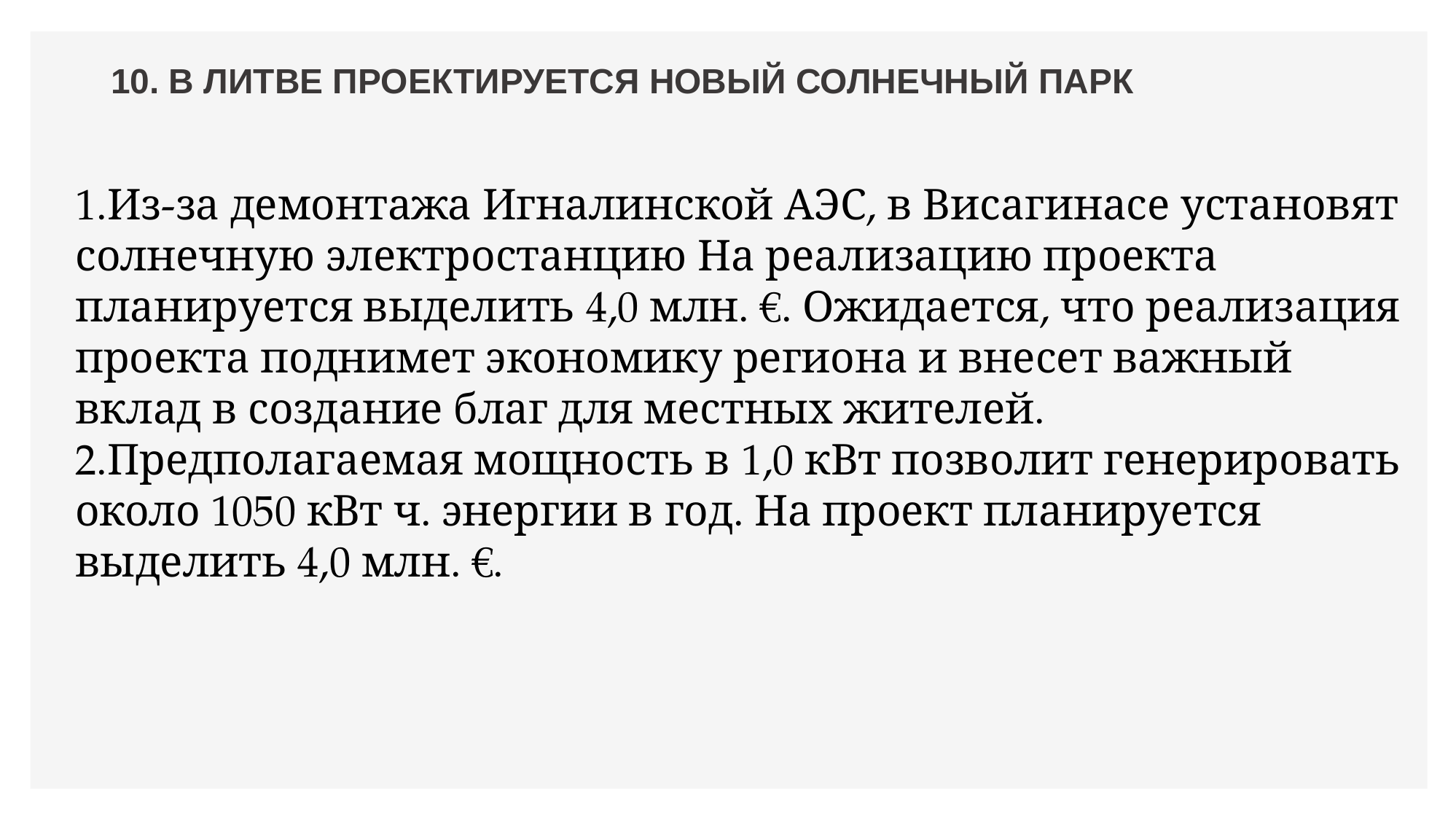

# 10. В ЛИТВЕ ПРОЕКТИРУЕТСЯ НОВЫЙ СОЛНЕЧНЫЙ ПАРК
Из-за демонтажа Игналинской АЭС, в Висагинасе установят солнечную электростанцию На реализацию проекта планируется выделить 4,0 млн. €. Ожидается, что реализация проекта поднимет экономику региона и внесет важный вклад в создание благ для местных жителей.
Предполагаемая мощность в 1,0 кВт позволит генерировать около 1050 кВт ч. энергии в год. На проект планируется выделить 4,0 млн. €.